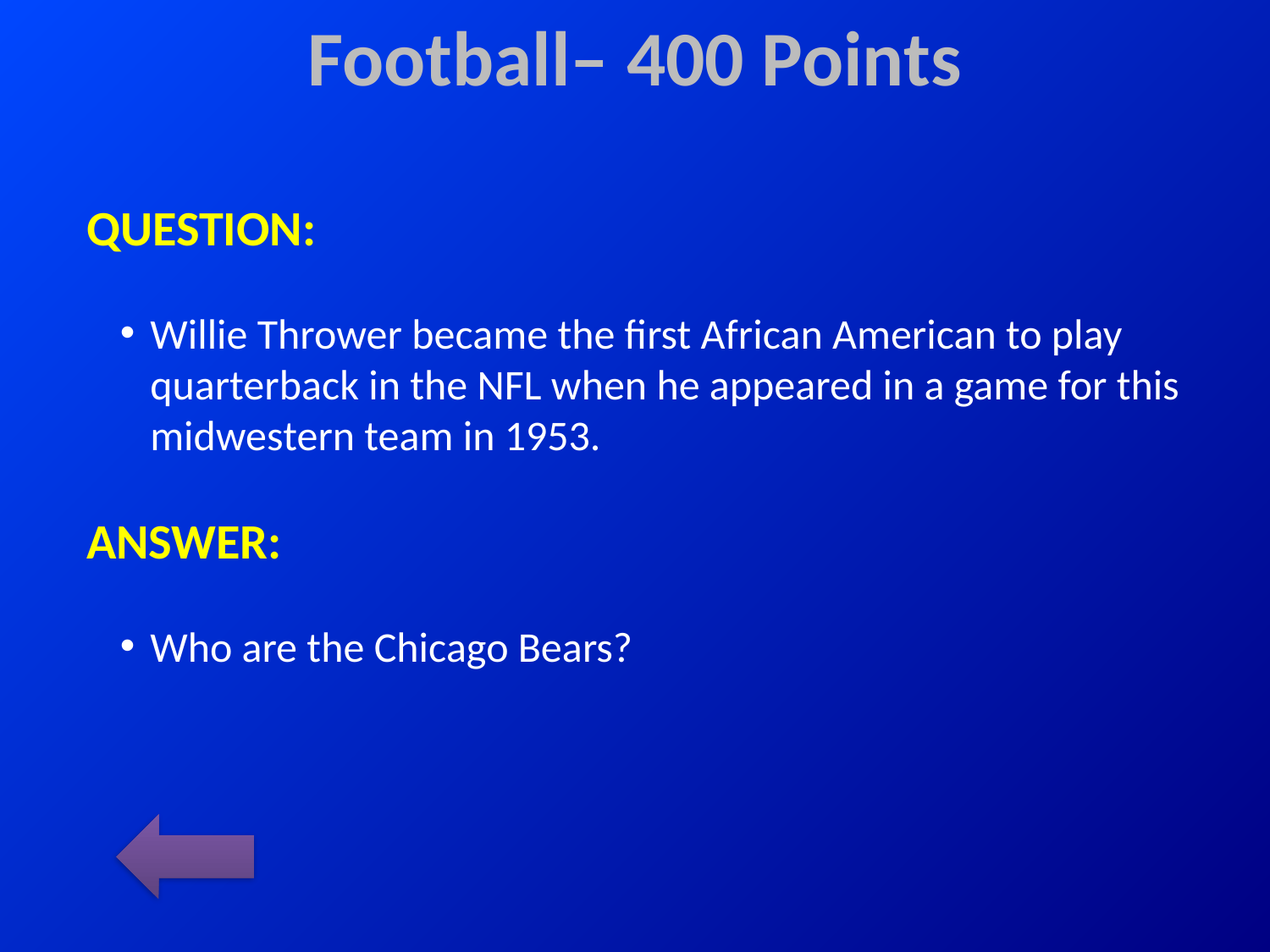

# Football– 400 Points
QUESTION:

Willie Thrower became the first African American to play quarterback in the NFL when he appeared in a game for this midwestern team in 1953.

ANSWER:

Who are the Chicago Bears?